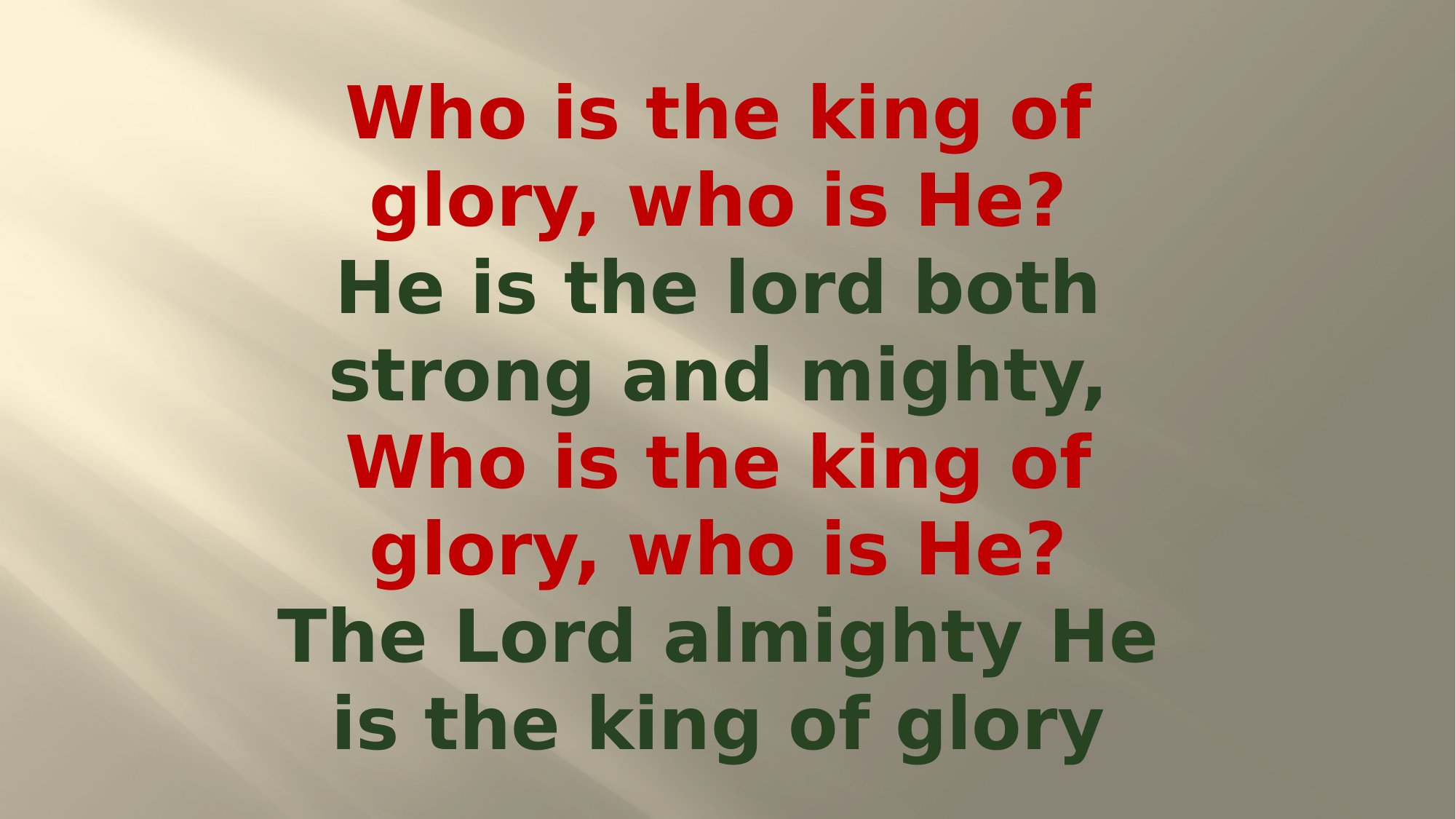

# Who is the king of glory, who is He? He is the lord both strong and mighty, Who is the king of glory, who is He? The Lord almighty He is the king of glory